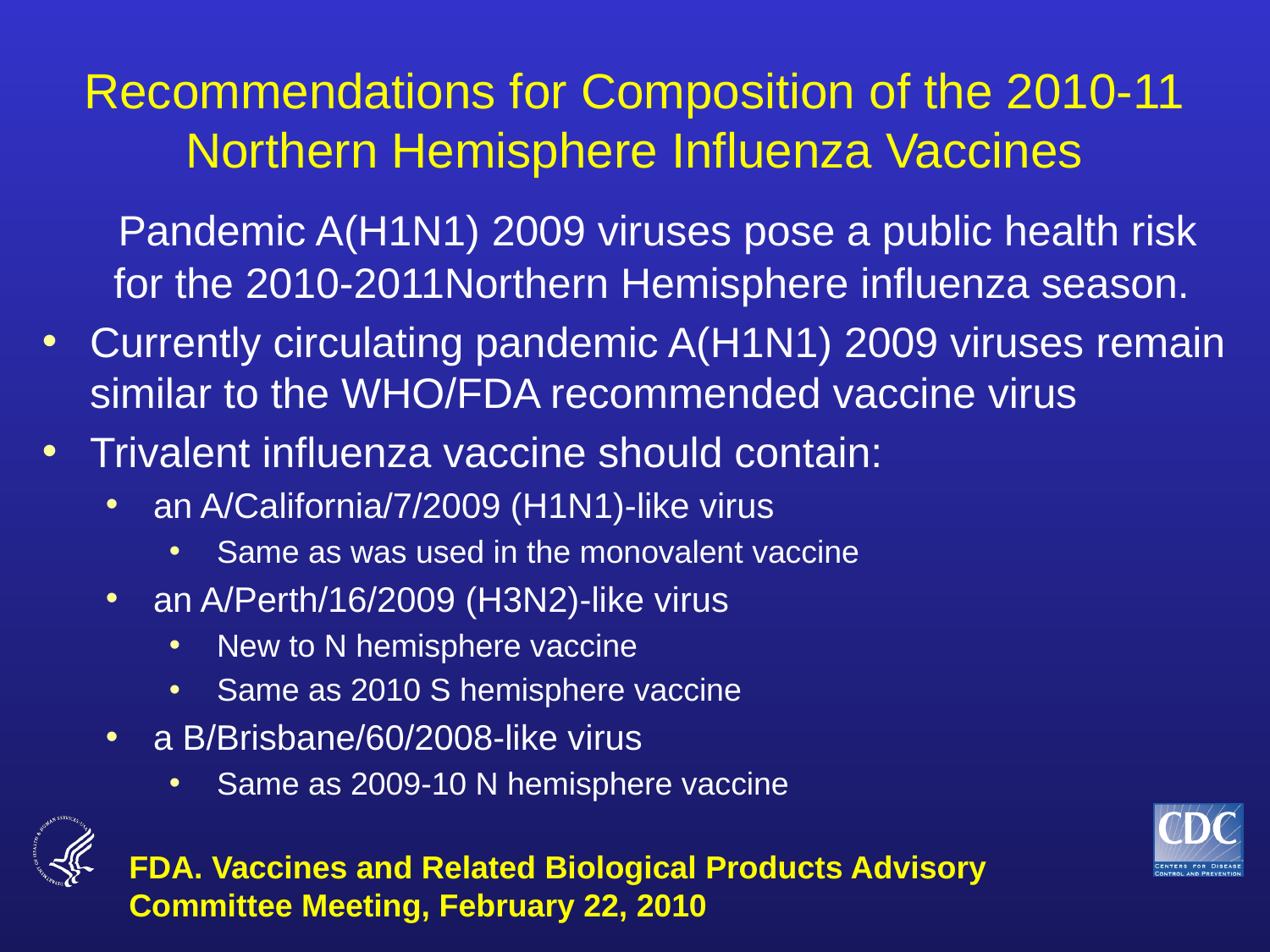

Recommendations for Composition of the 2010-11 Northern Hemisphere Influenza Vaccines
	Pandemic A(H1N1) 2009 viruses pose a public health risk for the 2010-2011Northern Hemisphere influenza season.
Currently circulating pandemic A(H1N1) 2009 viruses remain similar to the WHO/FDA recommended vaccine virus
Trivalent influenza vaccine should contain:
an A/California/7/2009 (H1N1)-like virus
Same as was used in the monovalent vaccine
an A/Perth/16/2009 (H3N2)-like virus
New to N hemisphere vaccine
Same as 2010 S hemisphere vaccine
a B/Brisbane/60/2008-like virus
Same as 2009-10 N hemisphere vaccine
FDA. Vaccines and Related Biological Products Advisory Committee Meeting, February 22, 2010